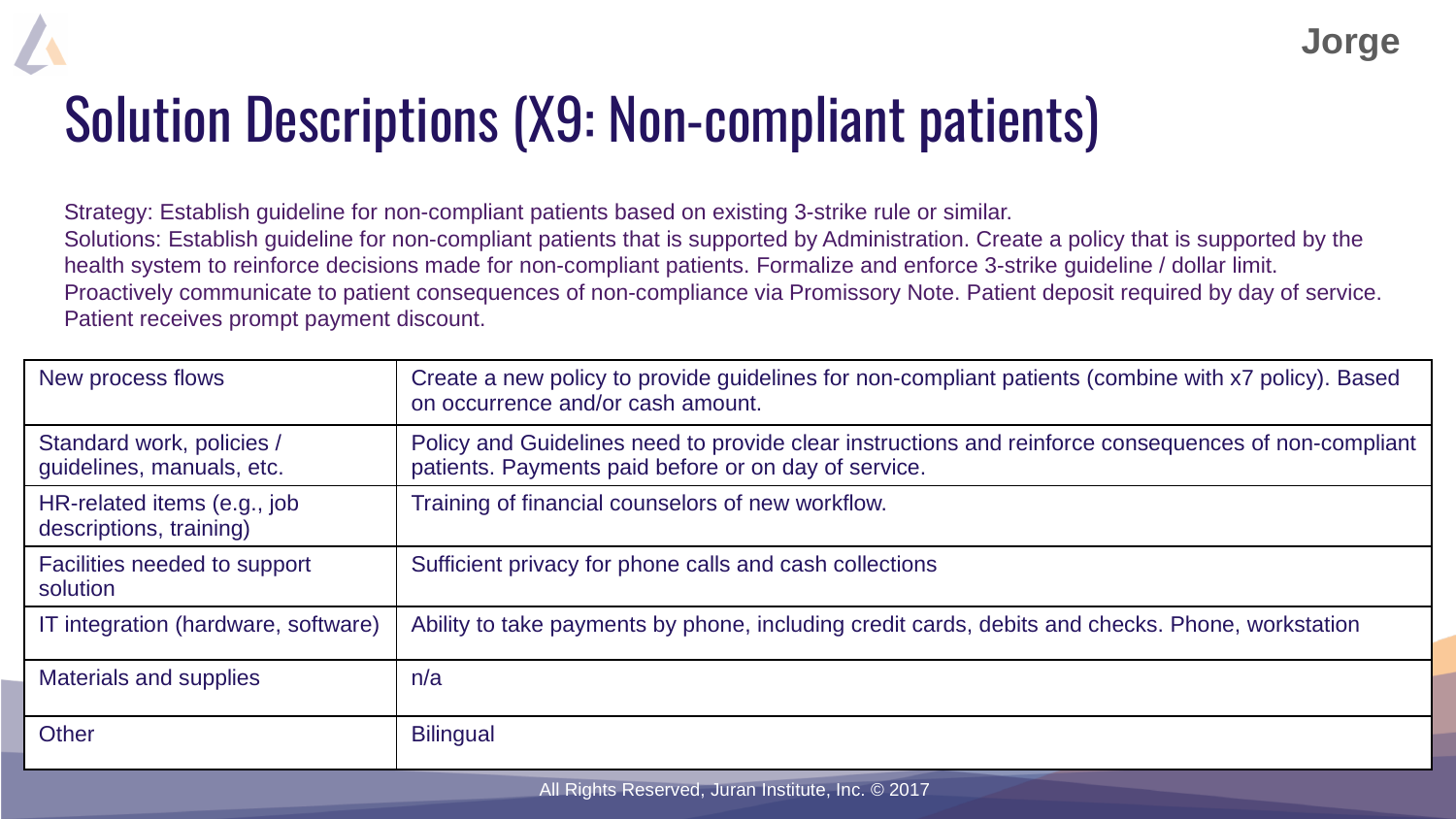

Jorge
# Solution Descriptions (X9: Non-compliant patients)
Strategy: Establish guideline for non-compliant patients based on existing 3-strike rule or similar.
Solutions: Establish guideline for non-compliant patients that is supported by Administration. Create a policy that is supported by the health system to reinforce decisions made for non-compliant patients. Formalize and enforce 3-strike guideline / dollar limit. Proactively communicate to patient consequences of non-compliance via Promissory Note. Patient deposit required by day of service. Patient receives prompt payment discount.

| New process flows | Create a new policy to provide guidelines for non-compliant patients (combine with x7 policy). Based on occurrence and/or cash amount. |
| --- | --- |
| Standard work, policies / guidelines, manuals, etc. | Policy and Guidelines need to provide clear instructions and reinforce consequences of non-compliant patients. Payments paid before or on day of service. |
| HR-related items (e.g., job descriptions, training) | Training of financial counselors of new workflow. |
| Facilities needed to support solution | Sufficient privacy for phone calls and cash collections |
| IT integration (hardware, software) | Ability to take payments by phone, including credit cards, debits and checks. Phone, workstation |
| Materials and supplies | n/a |
| Other | Bilingual |